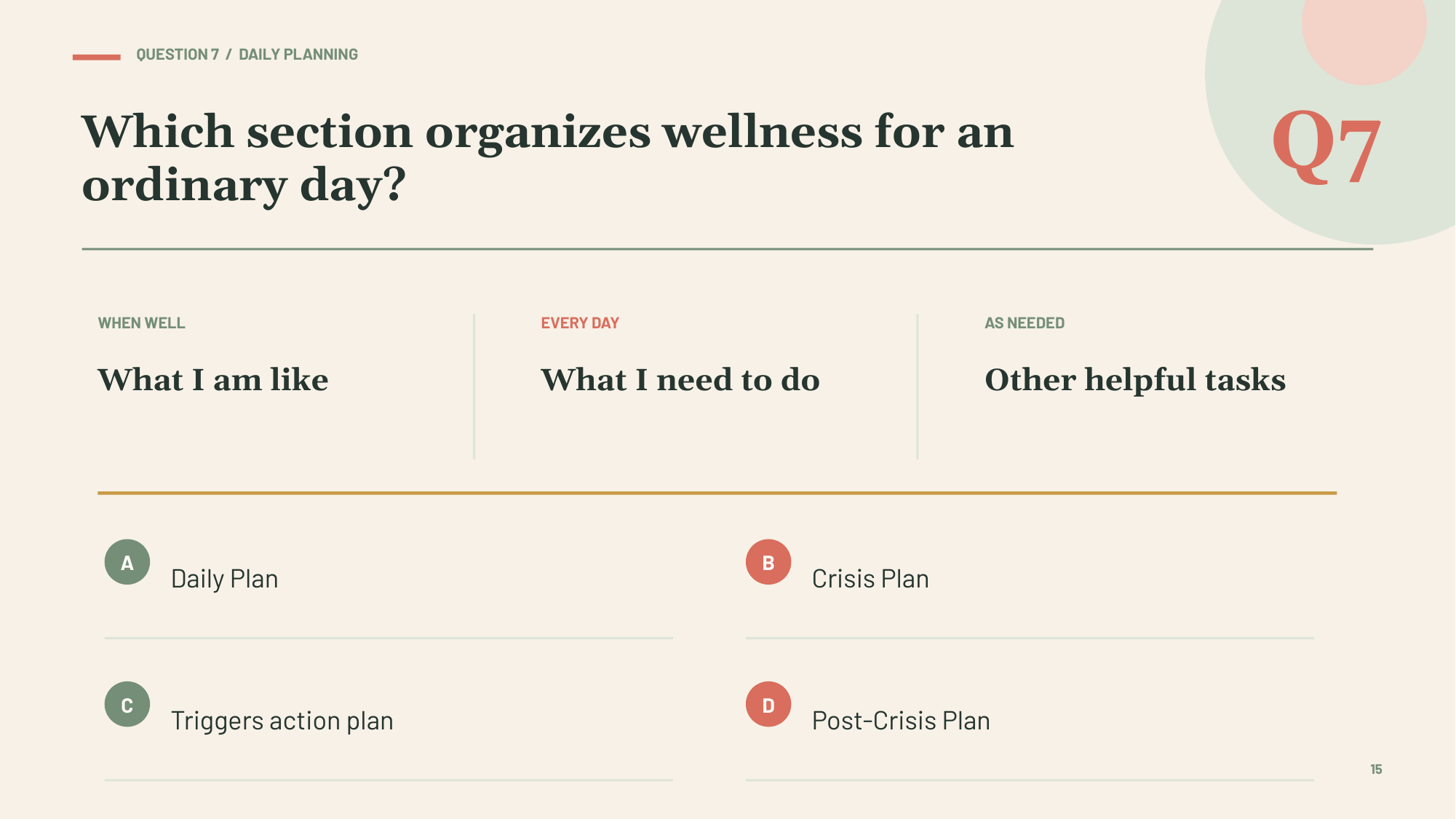

QUESTION 7  /  DAILY PLANNING

Q7
Which section organizes wellness for an ordinary day?

WHEN WELL
EVERY DAY
AS NEEDED

What I am like
What I need to do
Other helpful tasks

Daily Plan
Crisis Plan

A
B

Triggers action plan
Post-Crisis Plan

C
D
15